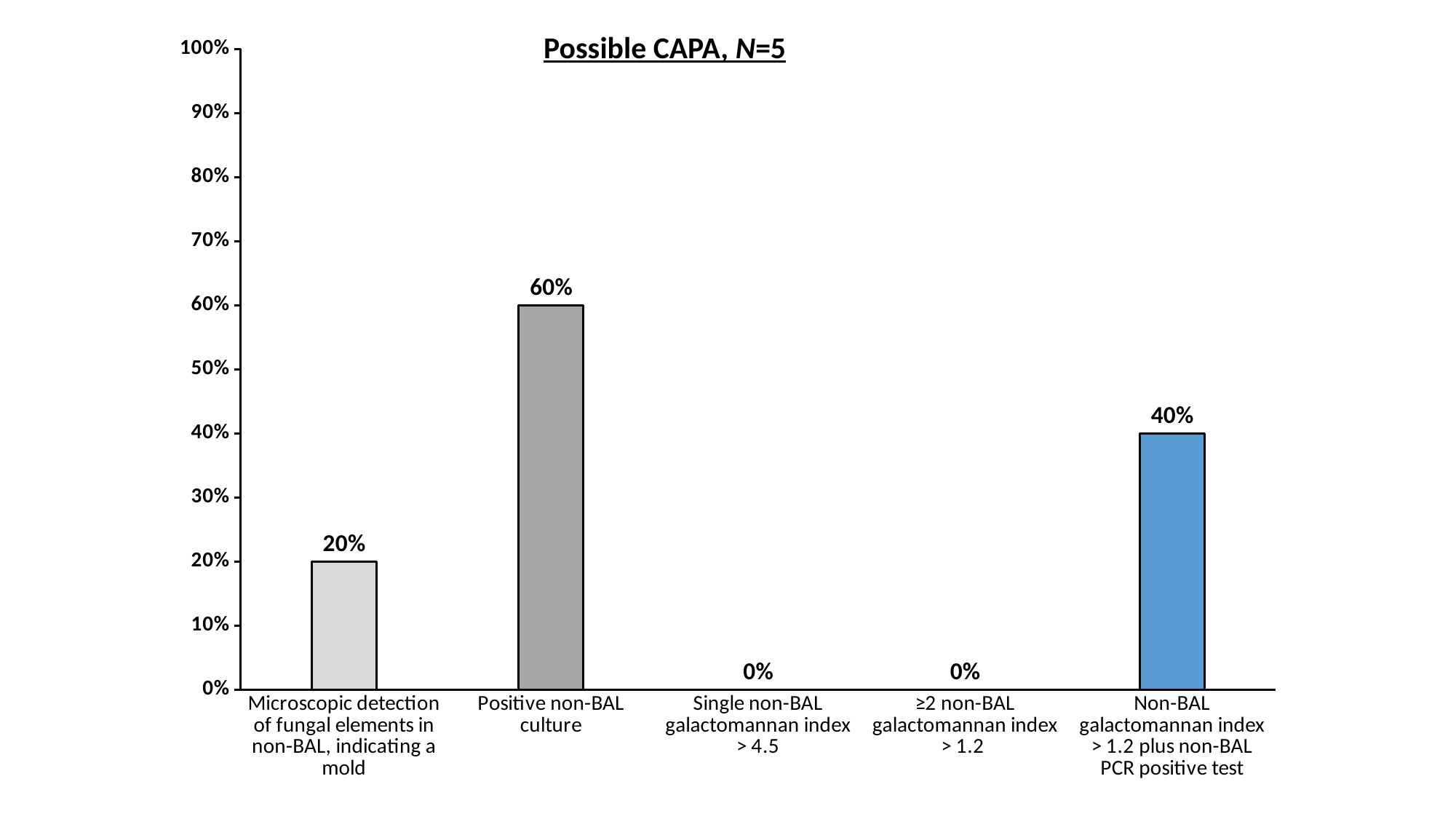

### Chart

| Category | Colonne1 |
|---|---|
| Microscopic detection of fungal elements in non-BAL, indicating a mold | 0.2 |
| Positive non-BAL culture | 0.6 |
| Single non-BAL galactomannan index > 4.5 | 0.0 |
| ≥2 non-BAL galactomannan index > 1.2  | 0.0 |
| Non-BAL galactomannan index > 1.2 plus non-BAL PCR positive test | 0.4 |
Possible CAPA, N=5